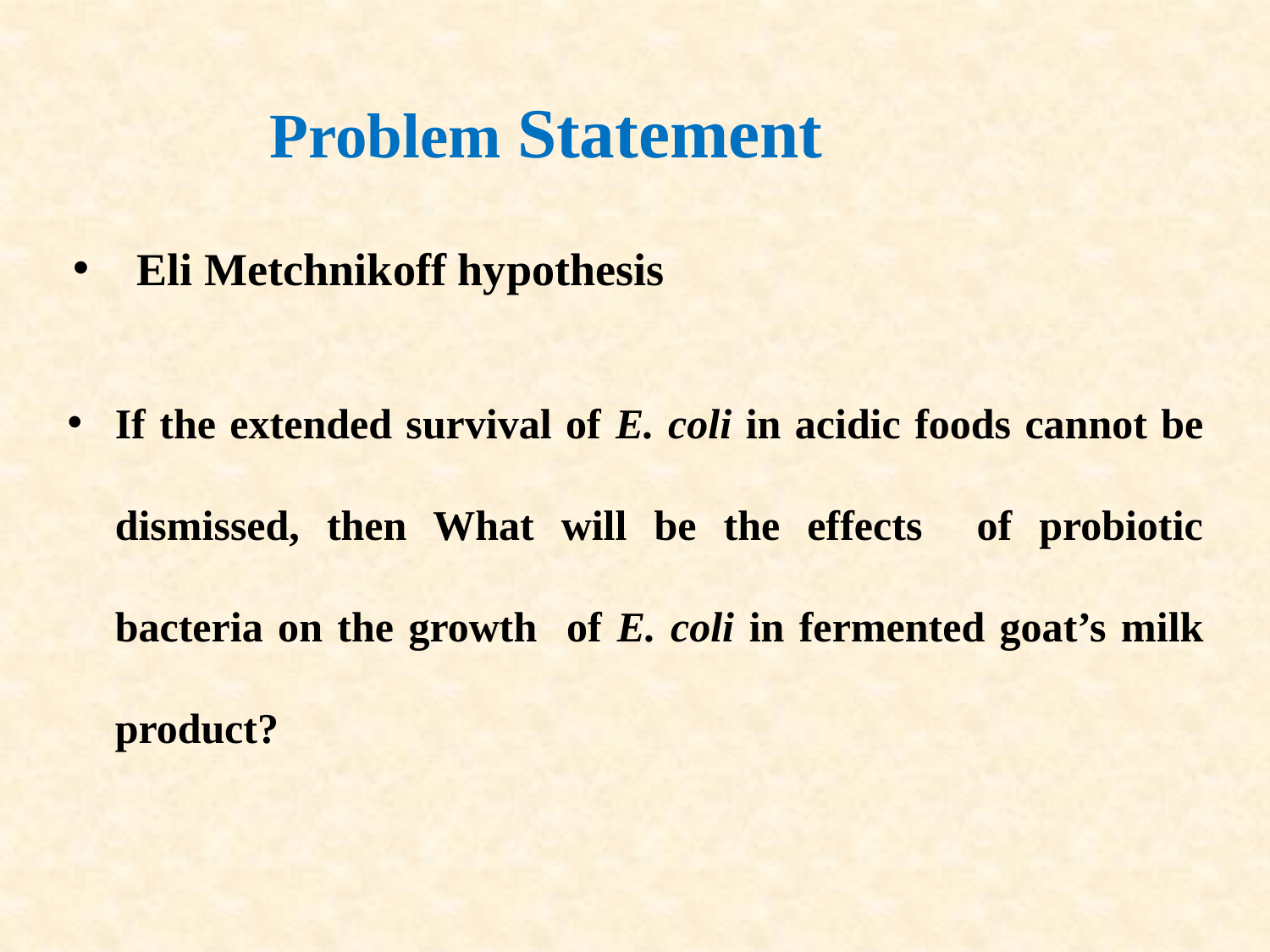

Problem Statement
Eli Metchnikoff hypothesis

If the extended survival of E. coli in acidic foods cannot be dismissed, then What will be the effects  of probiotic bacteria on the growth  of E. coli in fermented goat’s milk product?